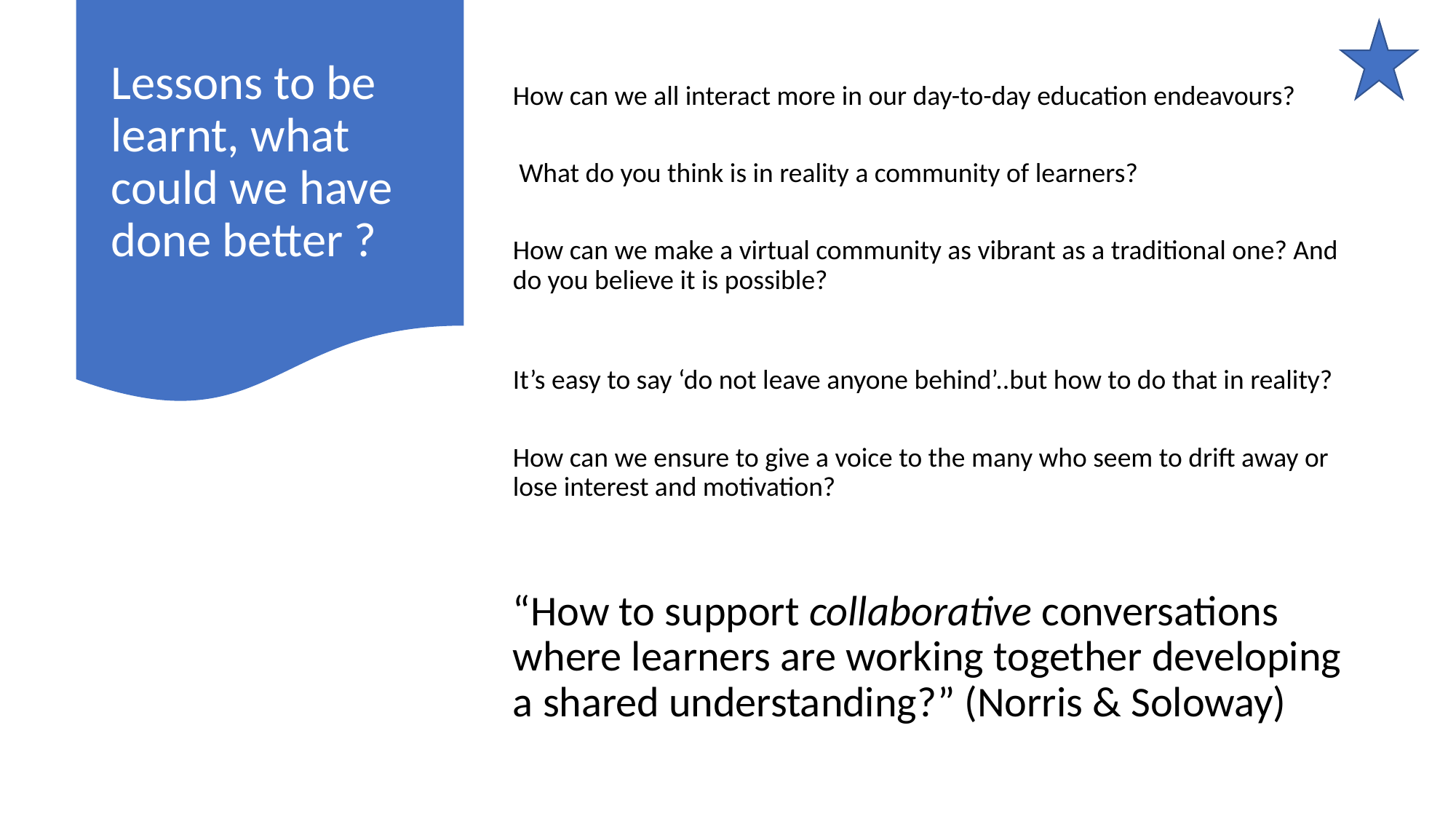

# Lessons to be learnt, what could we have done better ?

How can we all interact more in our day-to-day education endeavours?

 What do you think is in reality a community of learners?

How can we make a virtual community as vibrant as a traditional one? And do you believe it is possible?
It’s easy to say ‘do not leave anyone behind’..but how to do that in reality?

How can we ensure to give a voice to the many who seem to drift away or lose interest and motivation?

“How to support collaborative conversations where learners are working together developing a shared understanding?” (Norris & Soloway)